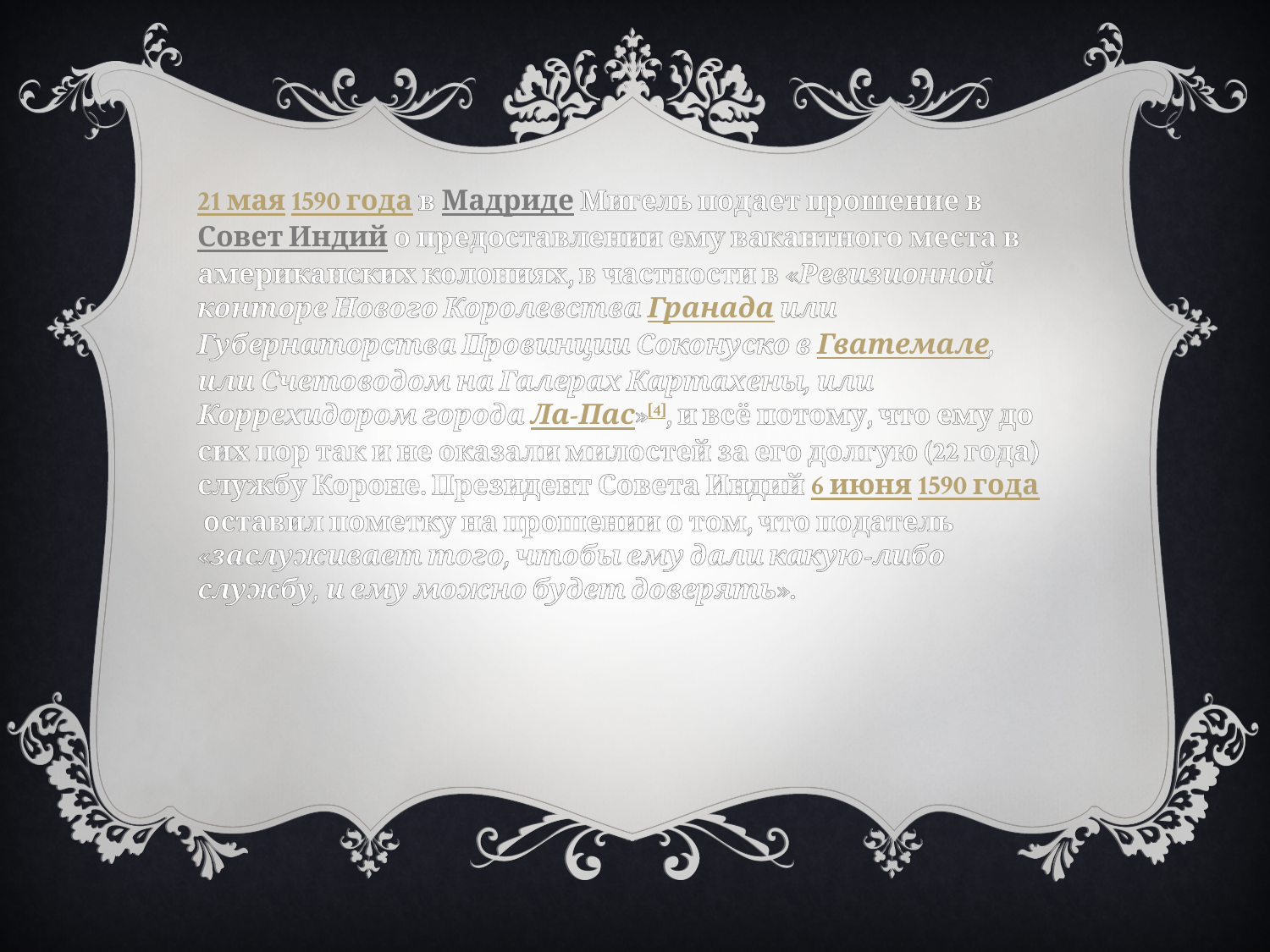

21 мая 1590 года в Мадриде Мигель подает прошение в Совет Индий о предоставлении ему вакантного места в американских колониях, в частности в «Ревизионной конторе Нового Королевства Гранада или Губернаторства Провинции Соконуско в Гватемале, или Счетоводом на Галерах Картахены, или Коррехидором города Ла-Пас»[4], и всё потому, что ему до сих пор так и не оказали милостей за его долгую (22 года) службу Короне. Президент Совета Индий 6 июня 1590 года оставил пометку на прошении о том, что податель «заслуживает того, чтобы ему дали какую-либо службу, и ему можно будет доверять».